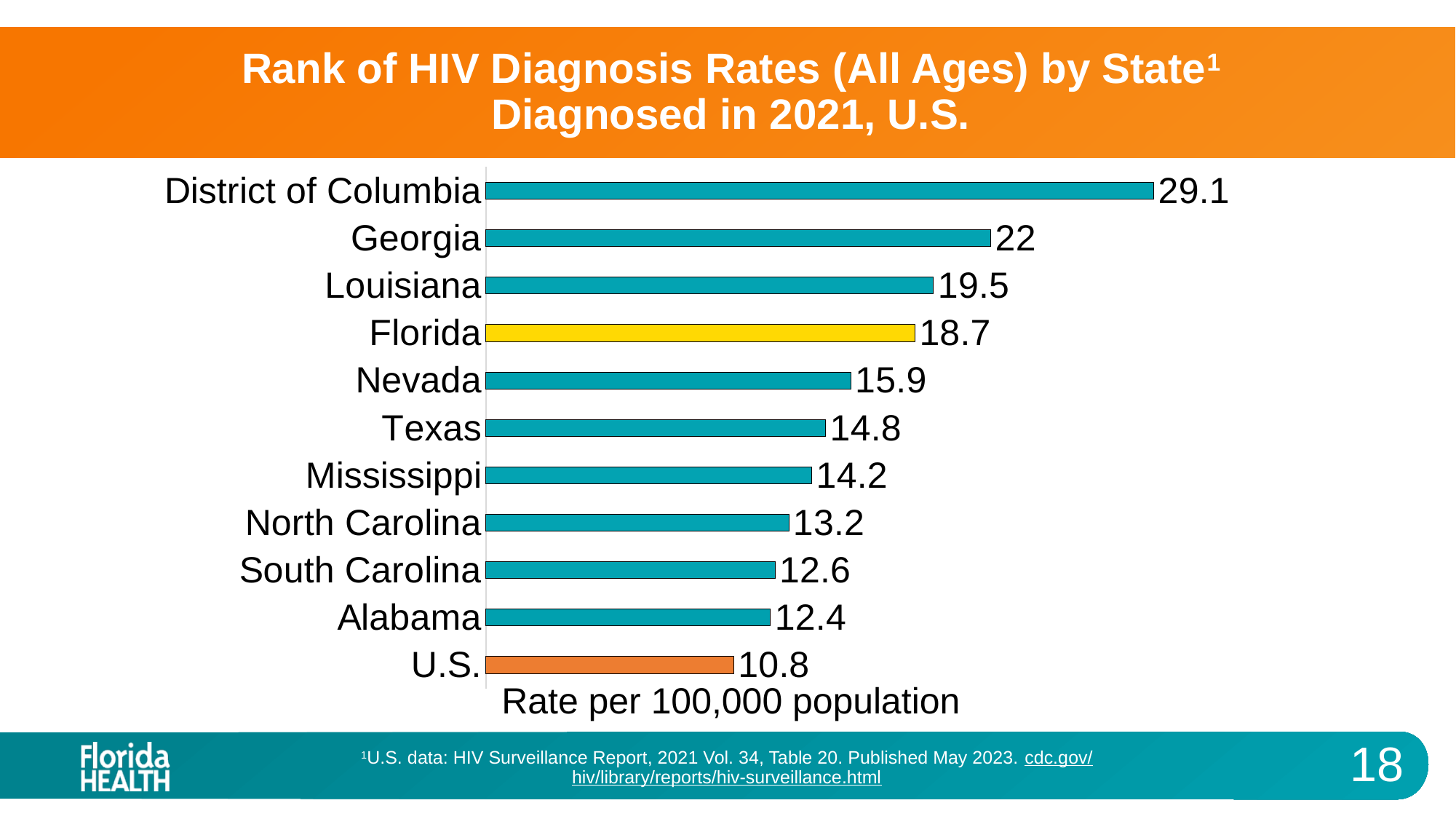

# Rank of HIV Diagnosis Rates (All Ages) by State1 Diagnosed in 2021, U.S.

### Chart

| Category | Rate per 100,000 |
|---|---|
| District of Columbia | 29.1 |
| Georgia | 22.0 |
| Louisiana | 19.5 |
| Florida | 18.7 |
| Nevada | 15.9 |
| Texas | 14.8 |
| Mississippi | 14.2 |
| North Carolina | 13.2 |
| South Carolina | 12.6 |
| Alabama | 12.4 |
| U.S. | 10.8 |
Rate per 100,000 population
1U.S. data: HIV Surveillance Report, 2021 Vol. 34, Table 20. Published May 2023. cdc.gov/hiv/library/reports/hiv-surveillance.html